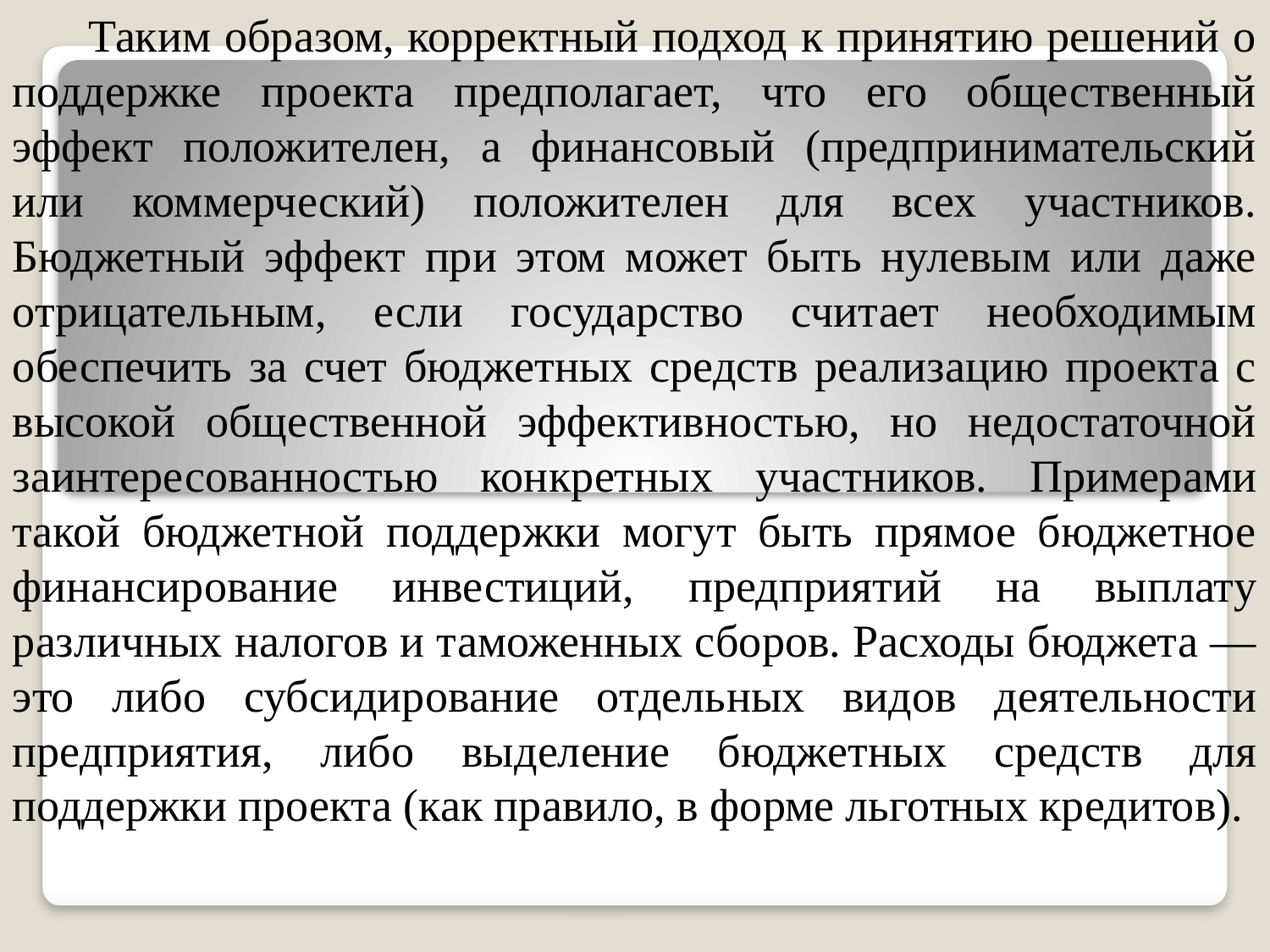

Таким образом, корректный подход к принятию решений о поддержке проекта предполагает, что его общественный эффект положителен, а финансовый (предпринимательский или ком­мерческий) положителен для всех участников. Бюджетный эф­фект при этом может быть нулевым или даже отрицательным, если государство считает необходимым обеспечить за счет бюд­жетных средств реализацию проекта с высокой общественной эффективностью, но недостаточной заинтересованностью кон­кретных участников. Примерами такой бюджетной поддержки могут быть прямое бюджетное финансирование инвестиций, предприятий на выплату различных налогов и таможенных сборов. Расходы бюджета — это либо субсидирование отдель­ных видов деятельности предприятия, либо выделение бюджет­ных средств для поддержки проекта (как правило, в форме льготных кредитов).